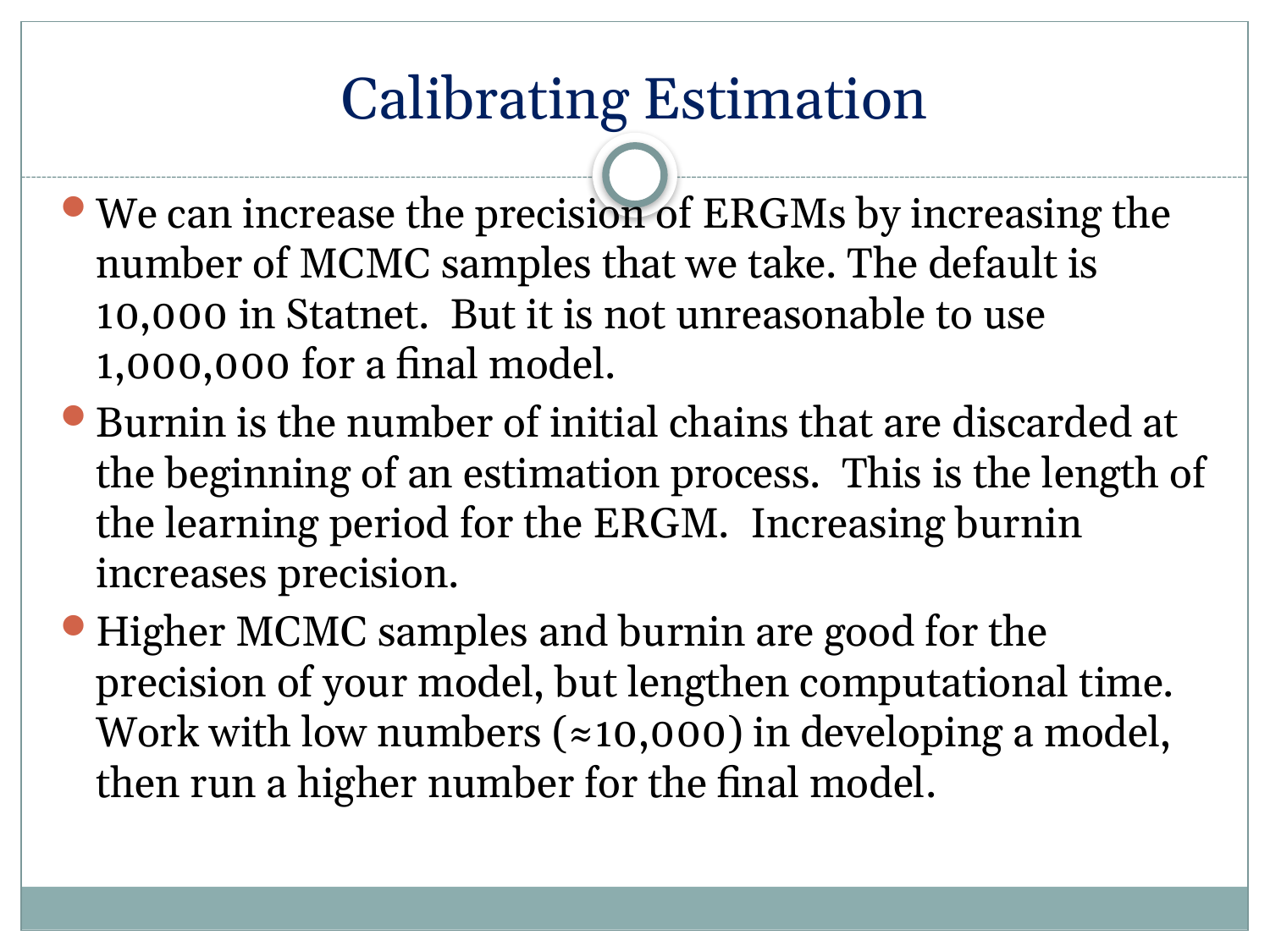

# Calibrating Estimation
We can increase the precision of ERGMs by increasing the number of MCMC samples that we take. The default is 10,000 in Statnet.  But it is not unreasonable to use 1,000,000 for a final model.
Burnin is the number of initial chains that are discarded at the beginning of an estimation process.  This is the length of the learning period for the ERGM.  Increasing burnin increases precision.
Higher MCMC samples and burnin are good for the precision of your model, but lengthen computational time.  Work with low numbers (≈10,000) in developing a model, then run a higher number for the final model.